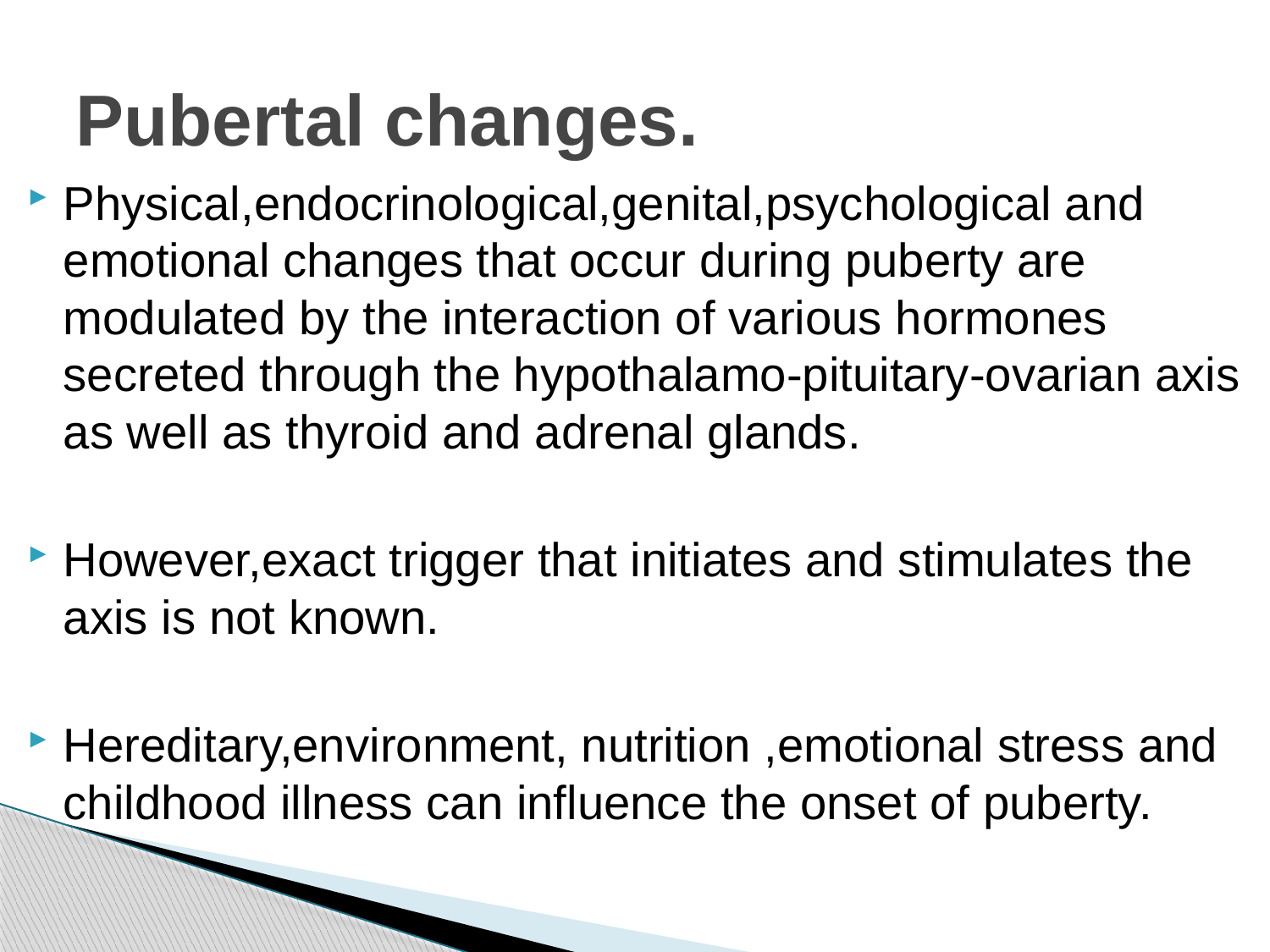

# Pubertal changes.
Physical,endocrinological,genital,psychological and emotional changes that occur during puberty are modulated by the interaction of various hormones secreted through the hypothalamo-pituitary-ovarian axis as well as thyroid and adrenal glands.

However,exact trigger that initiates and stimulates the axis is not known.

Hereditary,environment, nutrition ,emotional stress and childhood illness can influence the onset of puberty.